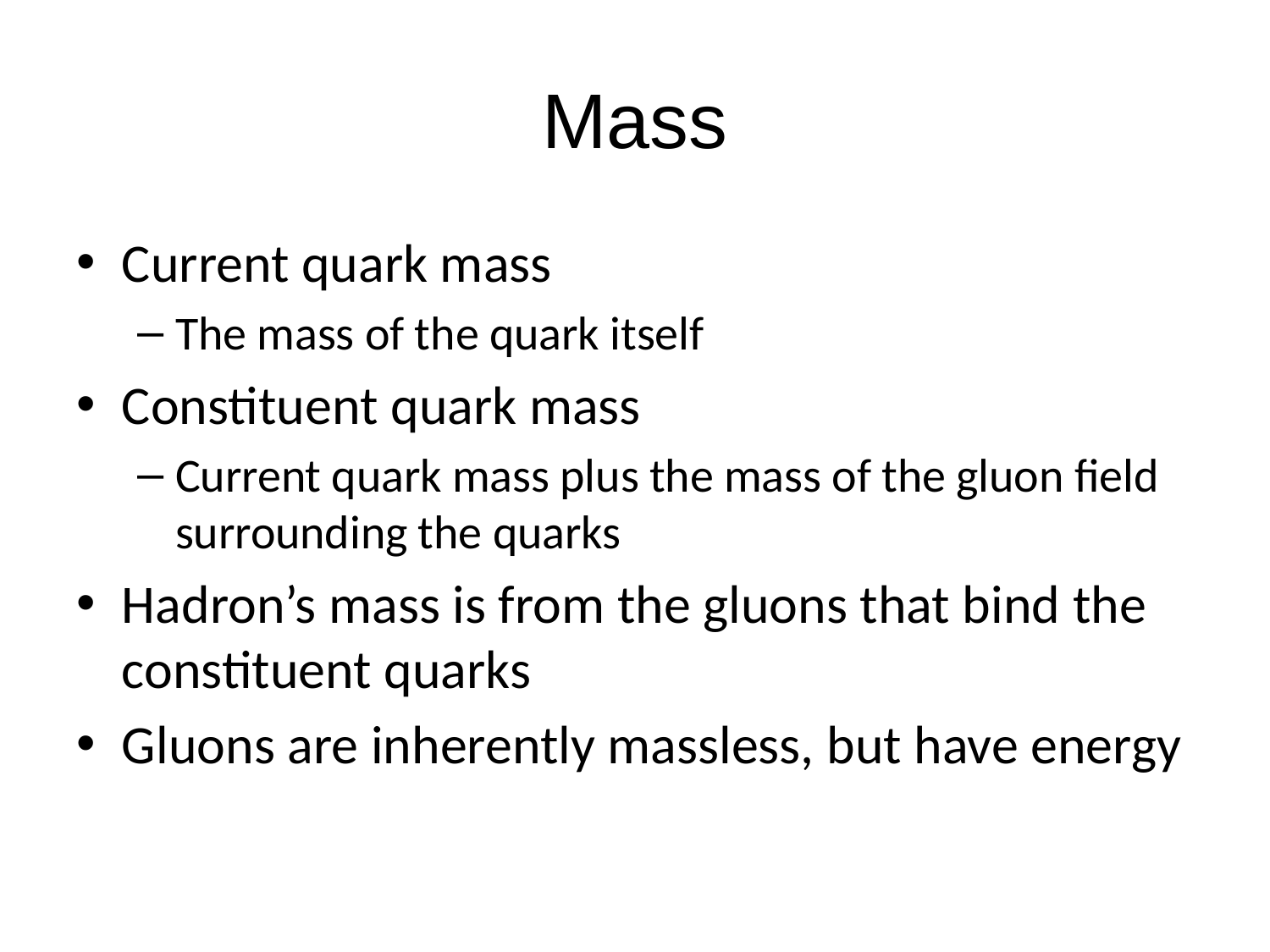

# Mass
Current quark mass
The mass of the quark itself
Constituent quark mass
Current quark mass plus the mass of the gluon field surrounding the quarks
Hadron’s mass is from the gluons that bind the constituent quarks
Gluons are inherently massless, but have energy